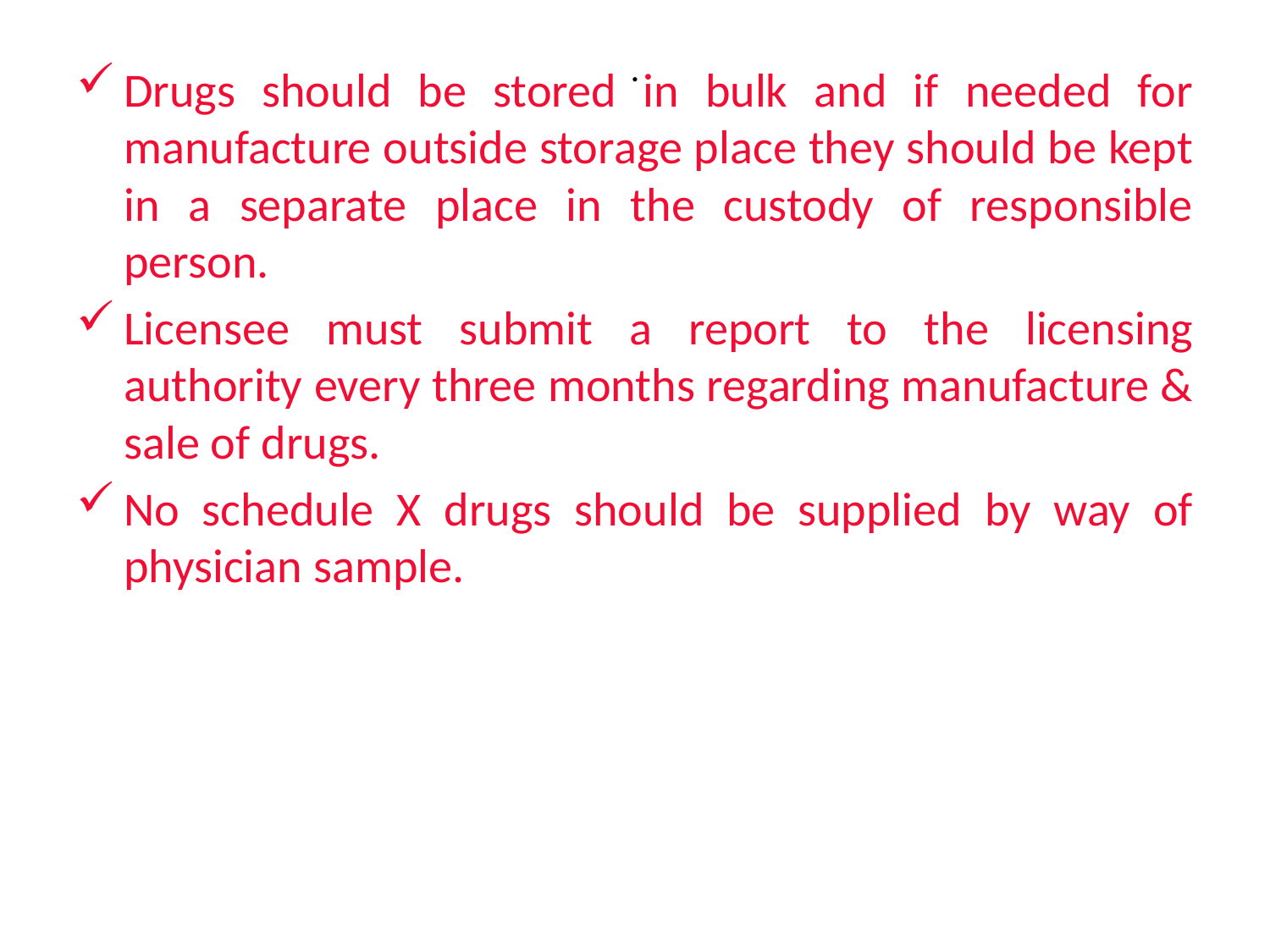

# .
Drugs should be stored in bulk and if needed for manufacture outside storage place they should be kept in a separate place in the custody of responsible person.
Licensee must submit a report to the licensing authority every three months regarding manufacture & sale of drugs.
No schedule X drugs should be supplied by way of physician sample.